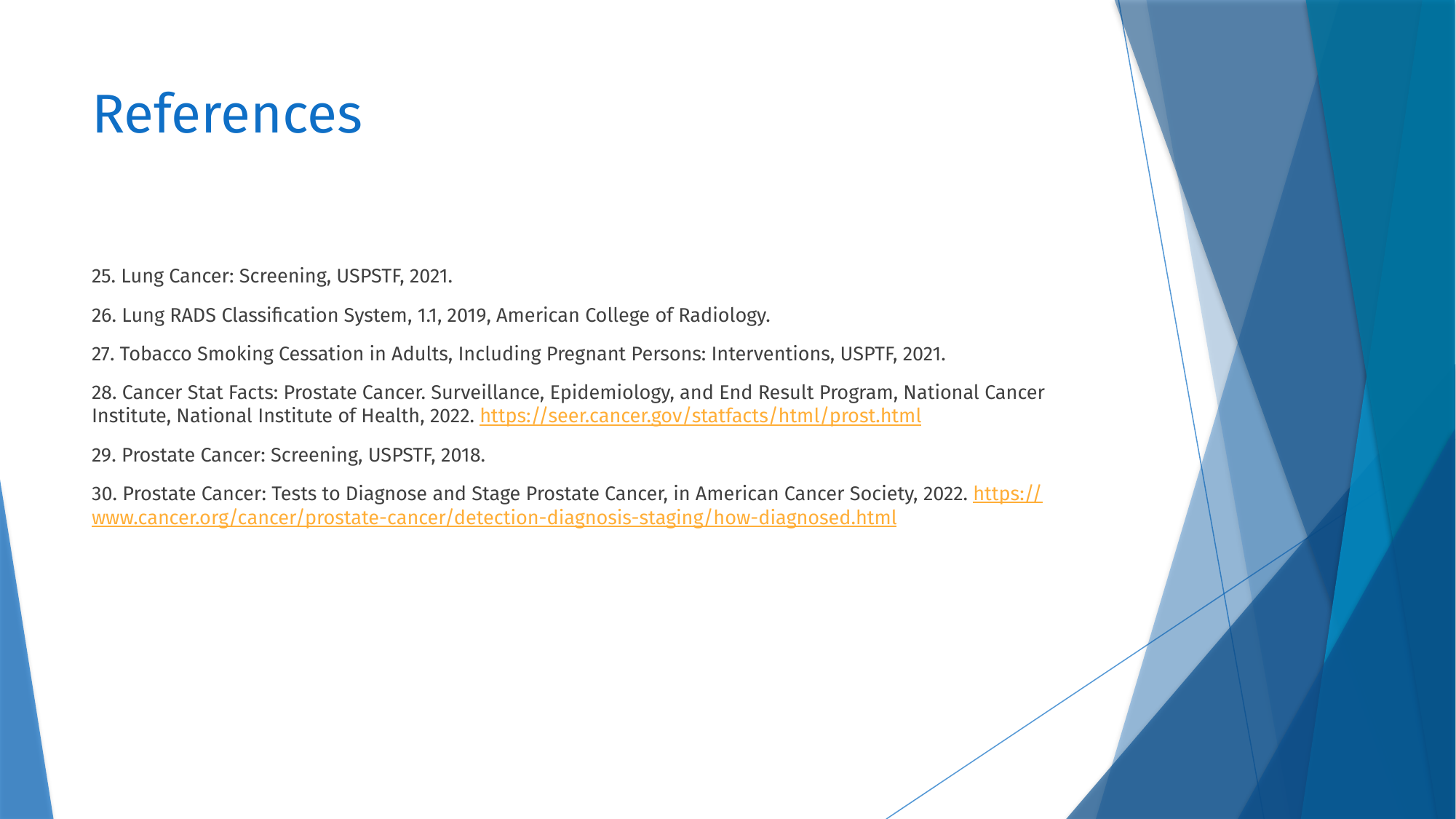

# References
25. Lung Cancer: Screening, USPSTF, 2021.
26. Lung RADS Classification System, 1.1, 2019, American College of Radiology.
27. Tobacco Smoking Cessation in Adults, Including Pregnant Persons: Interventions, USPTF, 2021.
28. Cancer Stat Facts: Prostate Cancer. Surveillance, Epidemiology, and End Result Program, National Cancer Institute, National Institute of Health, 2022. https://seer.cancer.gov/statfacts/html/prost.html
29. Prostate Cancer: Screening, USPSTF, 2018.
30. Prostate Cancer: Tests to Diagnose and Stage Prostate Cancer, in American Cancer Society, 2022. https://www.cancer.org/cancer/prostate-cancer/detection-diagnosis-staging/how-diagnosed.html